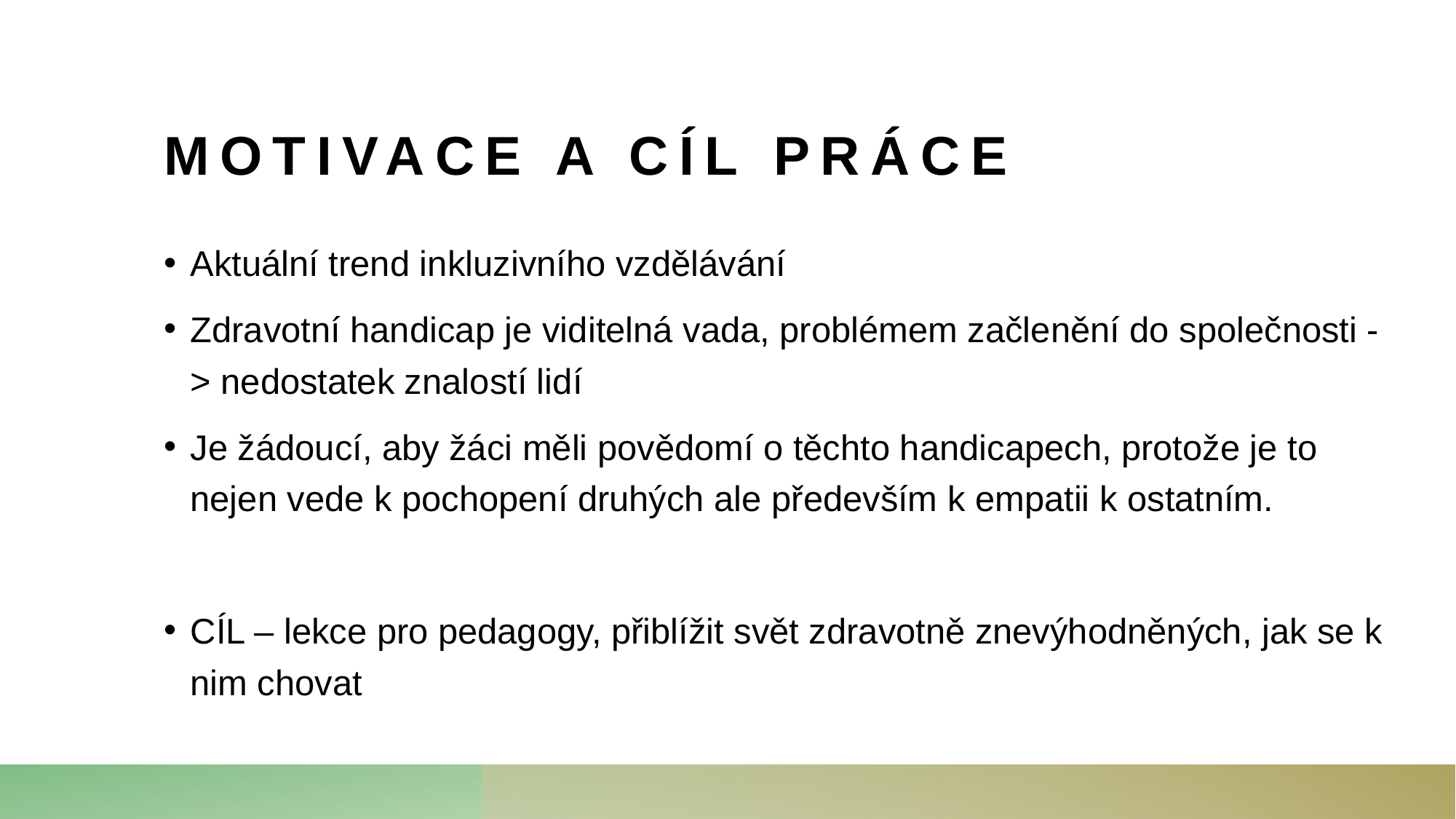

# Motivace a cíl práce
Aktuální trend inkluzivního vzdělávání
Zdravotní handicap je viditelná vada, problémem začlenění do společnosti -> nedostatek znalostí lidí
Je žádoucí, aby žáci měli povědomí o těchto handicapech, protože je to nejen vede k pochopení druhých ale především k empatii k ostatním.

CÍL – lekce pro pedagogy, přiblížit svět zdravotně znevýhodněných, jak se k nim chovat